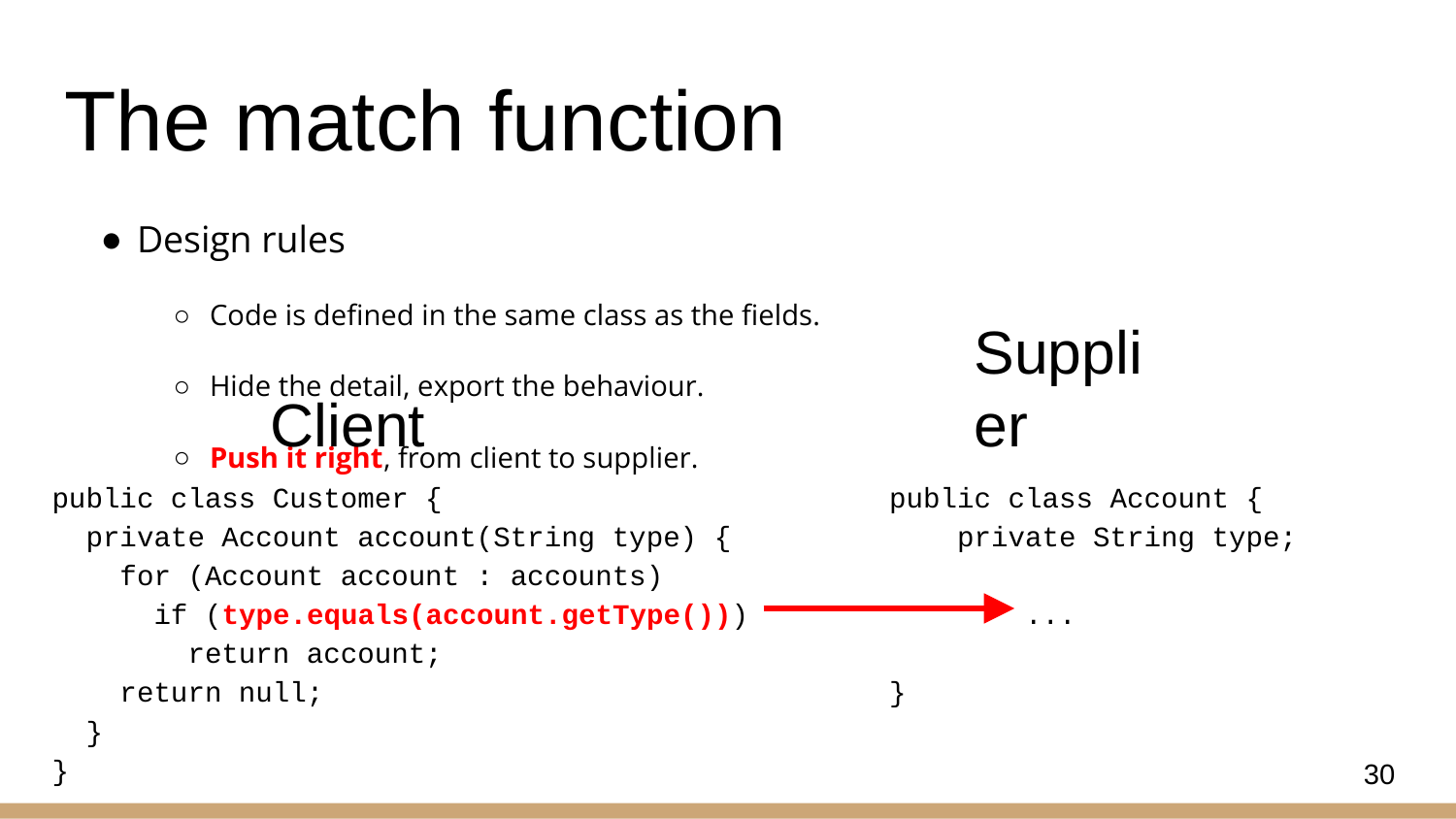

# The match function
Design rules
Code is defined in the same class as the fields.
Hide the detail, export the behaviour.
Push it right, from client to supplier.

Client
Supplier
public class Customer {
  private Account account(String type) {
    for (Account account : accounts)
      if (type.equals(account.getType()))
        return account;
    return null;
  }
}
public class Account {
    private String type;
        ...
}
30